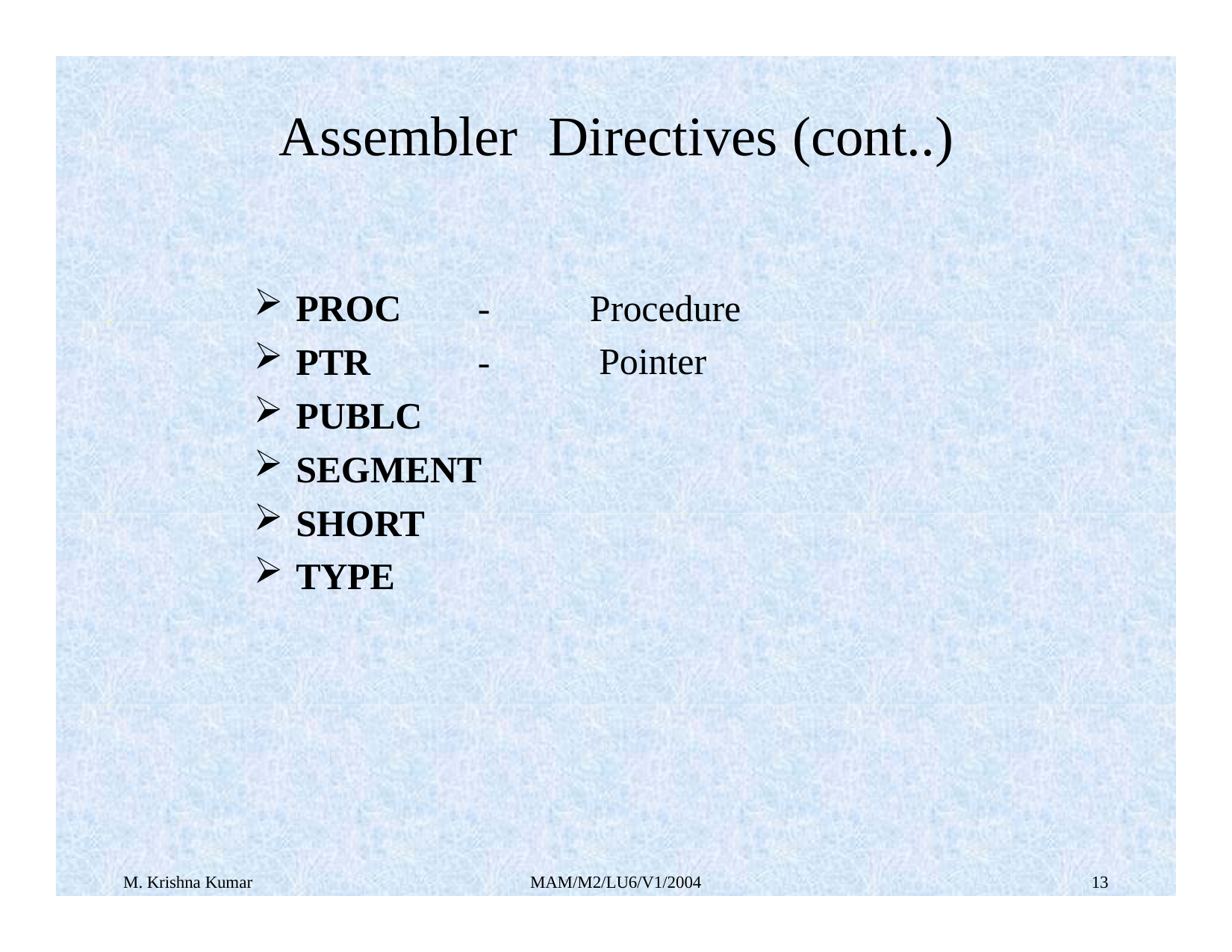

# Assembler	Directives (cont..)
Procedure  Pointer
PROC
PTR
PUBLC
-
-
SEGMENT
SHORT
TYPE
M. Krishna Kumar
MAM/M2/LU6/V1/2004
13